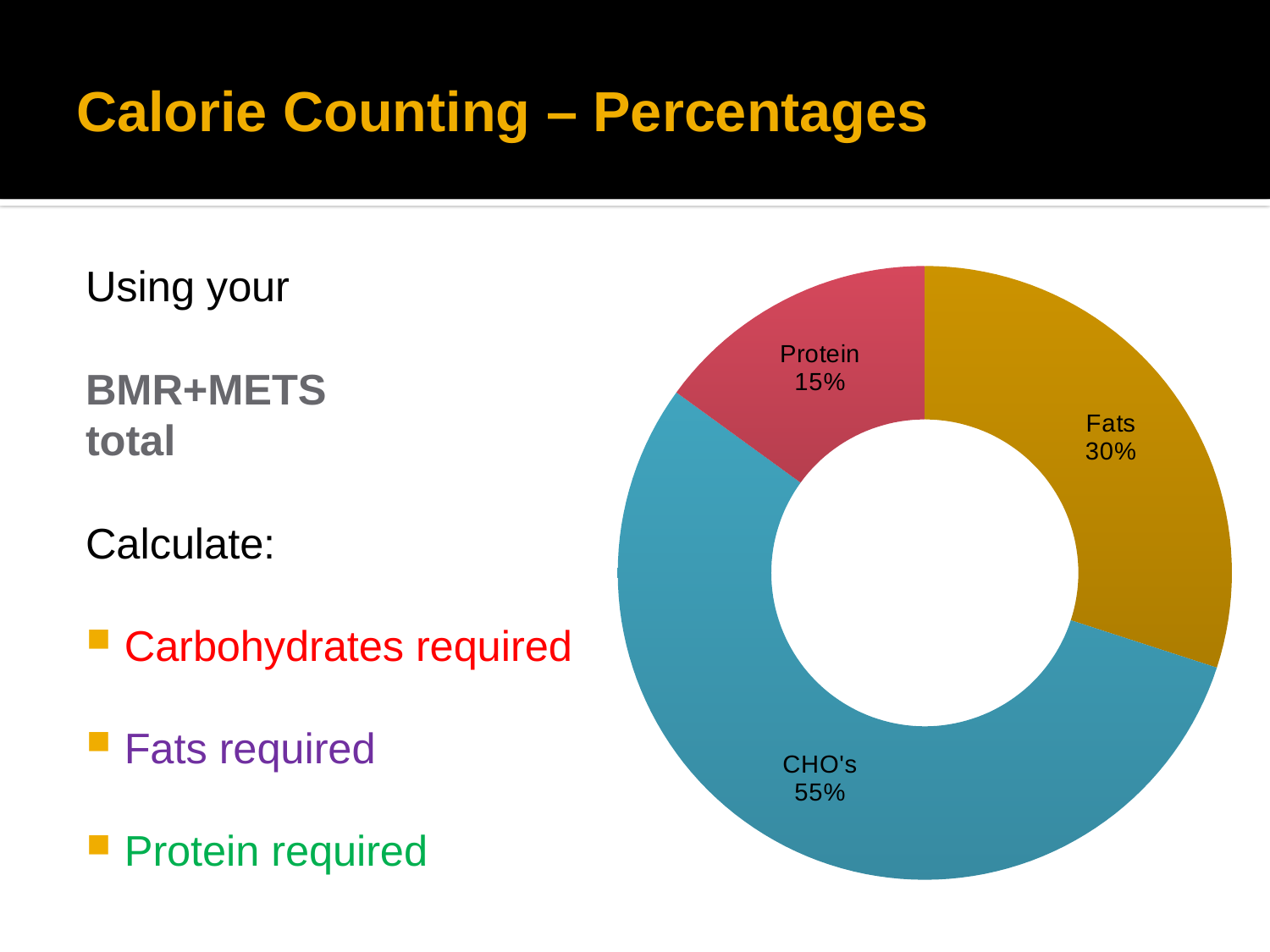

# Calorie Counting – Percentages

### Chart

| Category | % of Kcals |
|---|---|
| Fats | 30.0 |
| CHO's | 55.0 |
| Protein | 15.0 |
Using your

BMR+METS
total

Calculate:

Carbohydrates required

Fats required

Protein required